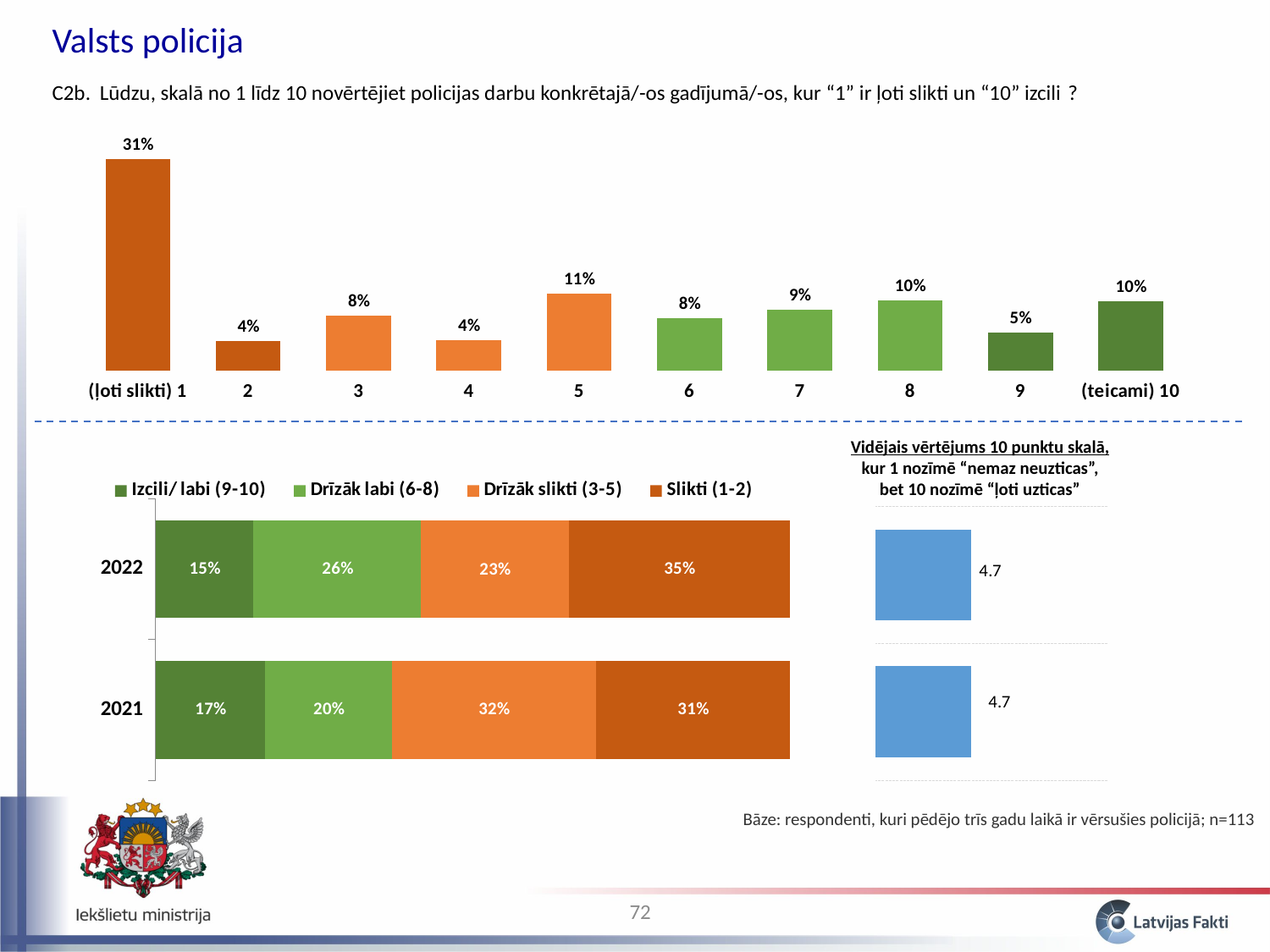

Valsts policija
C2b. 	Lūdzu, skalā no 1 līdz 10 novērtējiet policijas darbu konkrētajā/-os gadījumā/-os, kur “1” ir ļoti slikti un “10” izcili ?

### Chart

| Category |  |
|---|---|
| (ļoti slikti) 1 | 0.30674041140710573 |
| 2 | 0.04196764599214745 |
| 3 | 0.07889066979431776 |
| 4 | 0.04328808501318662 |
| 5 | 0.11067770601906247 |
| 6 | 0.07522536670103824 |
| 7 | 0.08769313963516283 |
| 8 | 0.10119156604647882 |
| 9 | 0.05439182659356029 |
| (teicami) 10 | 0.09993358279794042 |
Vidējais vērtējums 10 punktu skalā, kur 1 nozīmē “nemaz neuzticas”, bet 10 nozīmē “ļoti uzticas”

### Chart

| Category | Izcili/ labi (9-10) | Drīzāk labi (6-8) | Drīzāk slikti (3-5) | Slikti (1-2) |
|---|---|---|---|---|
| 2021 | 0.17290667523015335 | 0.1998712821920056 | 0.3211745740683324 | 0.3060474685095081 |
| 2022 | 0.1543254093915007 | 0.2641100723826799 | 0.23285646082656686 | 0.3487080573992532 |

### Chart

| Category | Vidējais* |
|---|---|
| 2021 | 4.731296330800566 |
| 2022 | 4.717487556268056 |
Bāze: respondenti, kuri pēdējo trīs gadu laikā ir vērsušies policijā; n=113
72